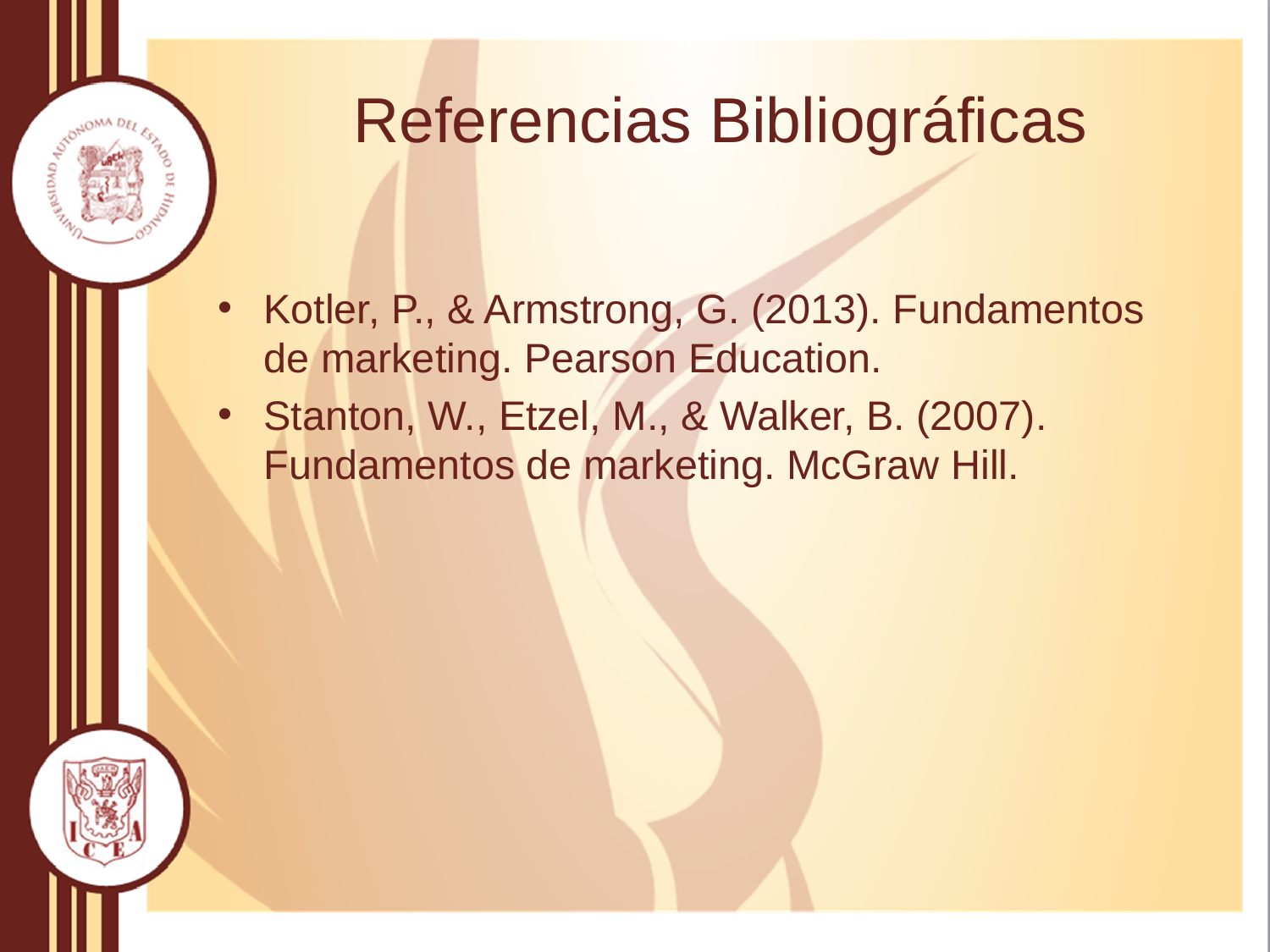

# Referencias Bibliográficas
Kotler, P., & Armstrong, G. (2013). Fundamentos de marketing. Pearson Education.
Stanton, W., Etzel, M., & Walker, B. (2007). Fundamentos de marketing. McGraw Hill.